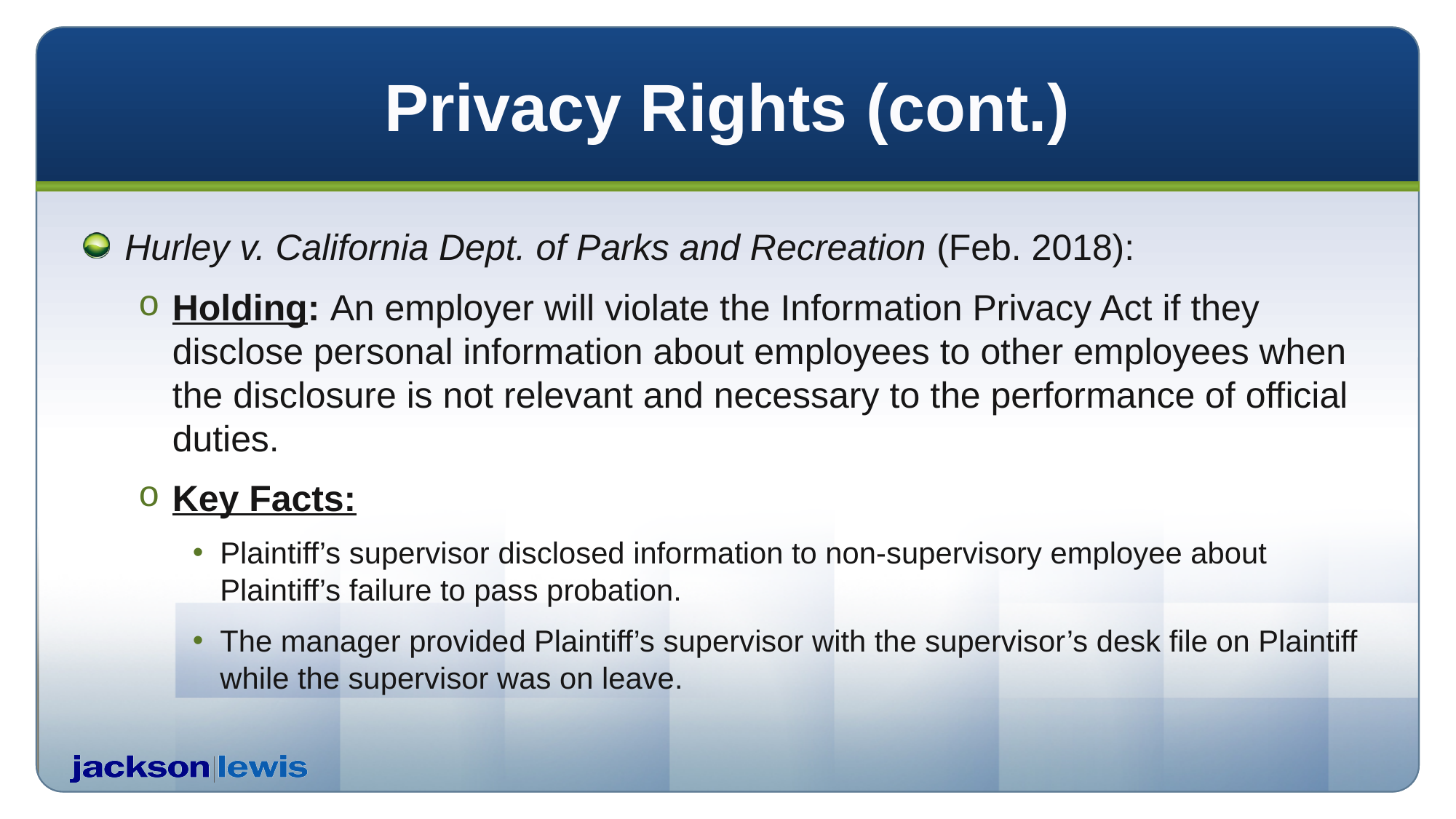

# Privacy Rights (cont.)
Hurley v. California Dept. of Parks and Recreation (Feb. 2018):
Holding: An employer will violate the Information Privacy Act if they disclose personal information about employees to other employees when the disclosure is not relevant and necessary to the performance of official duties.
Key Facts:
Plaintiff’s supervisor disclosed information to non-supervisory employee about Plaintiff’s failure to pass probation.
The manager provided Plaintiff’s supervisor with the supervisor’s desk file on Plaintiff while the supervisor was on leave.